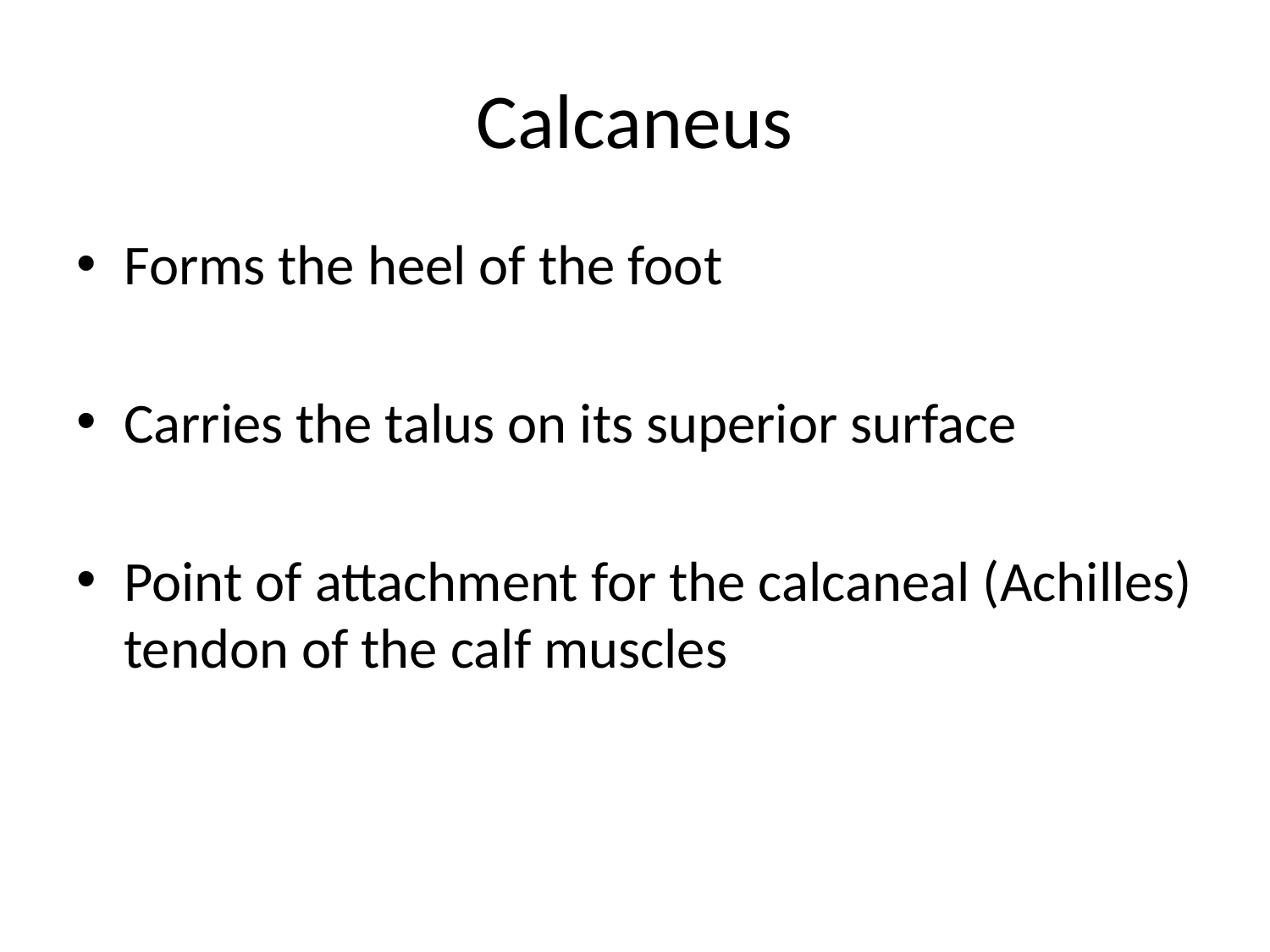

# Calcaneus
Forms the heel of the foot

Carries the talus on its superior surface

Point of attachment for the calcaneal (Achilles) tendon of the calf muscles